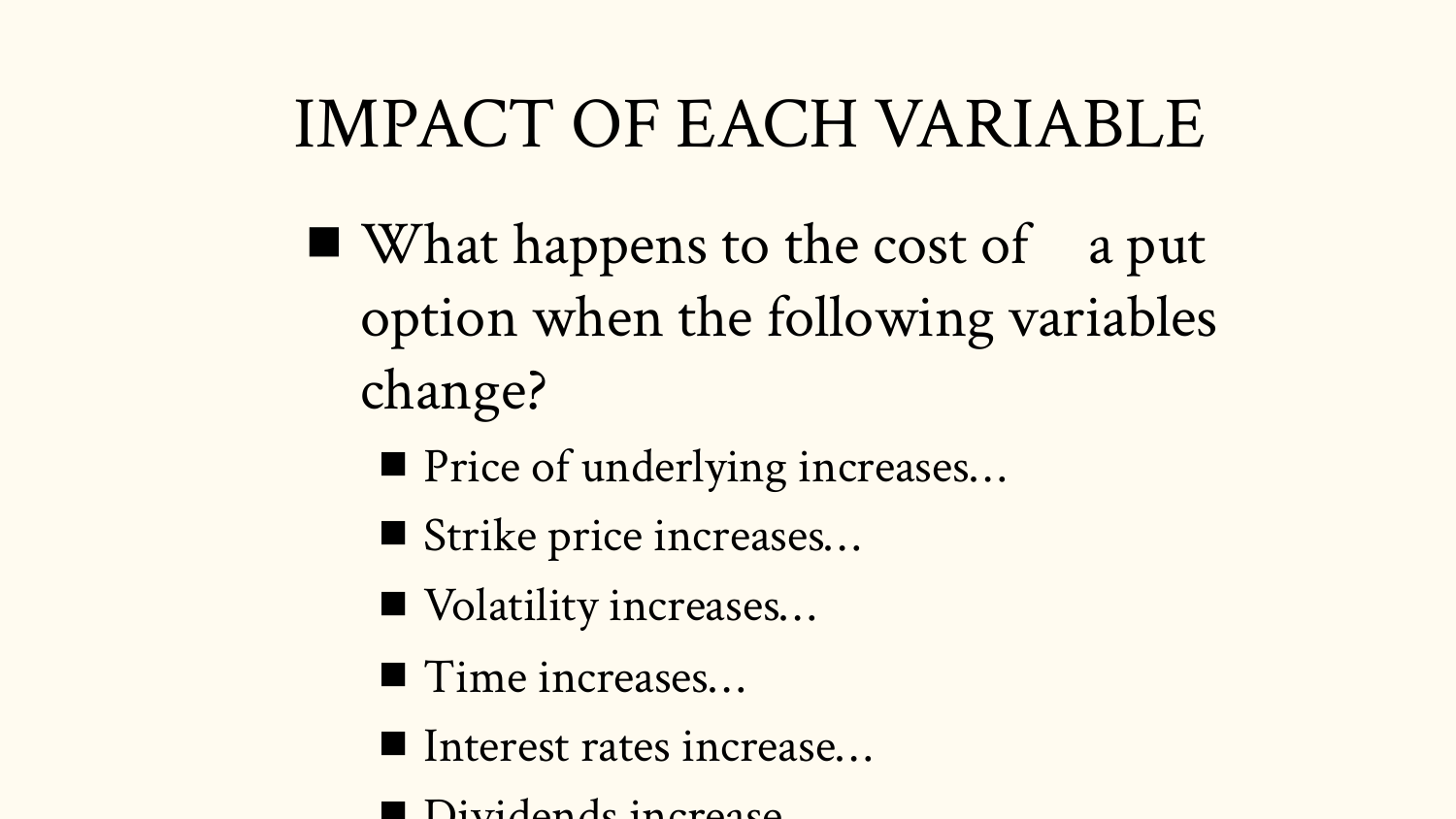

# Impact of Each Variable
What happens to the cost of	a put option when the following variables change?
Price of underlying increases…
Strike price increases…
Volatility increases…
Time increases…
Interest rates increase…
Dividends increase…